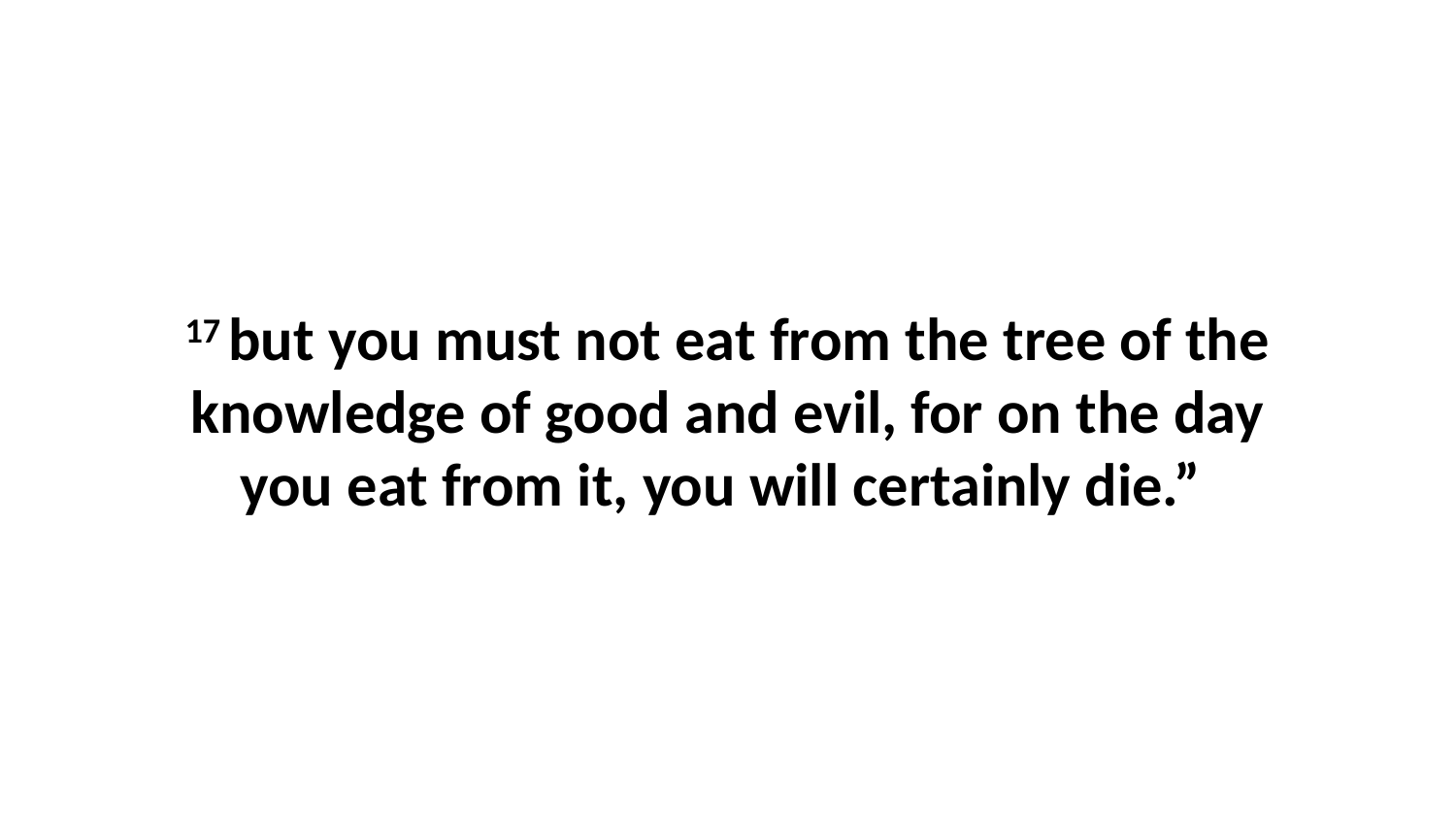

17 but you must not eat from the tree of the knowledge of good and evil, for on the day you eat from it, you will certainly die.”